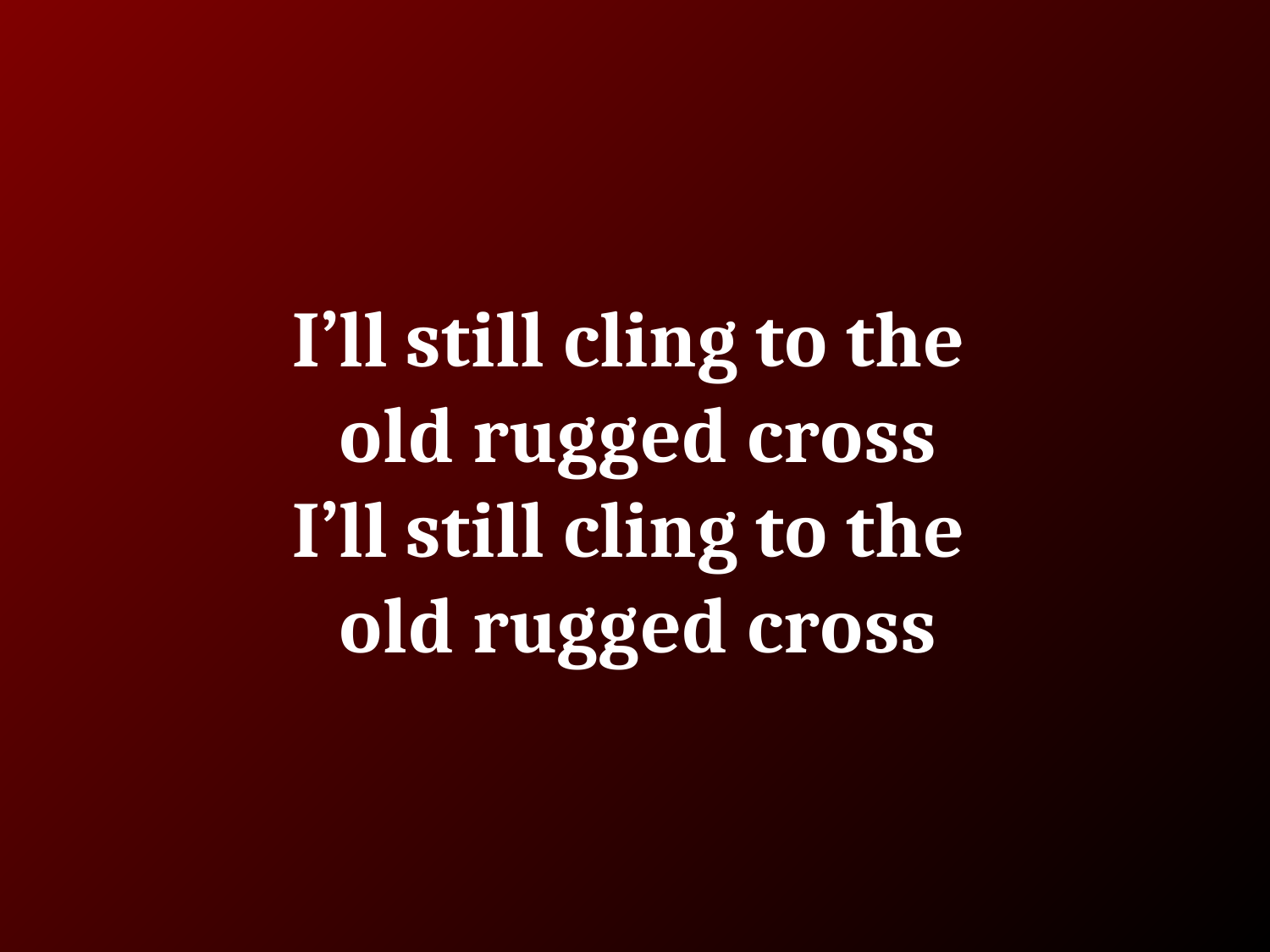

# I’ll still cling to the old rugged cross
I’ll still cling to the
old rugged cross